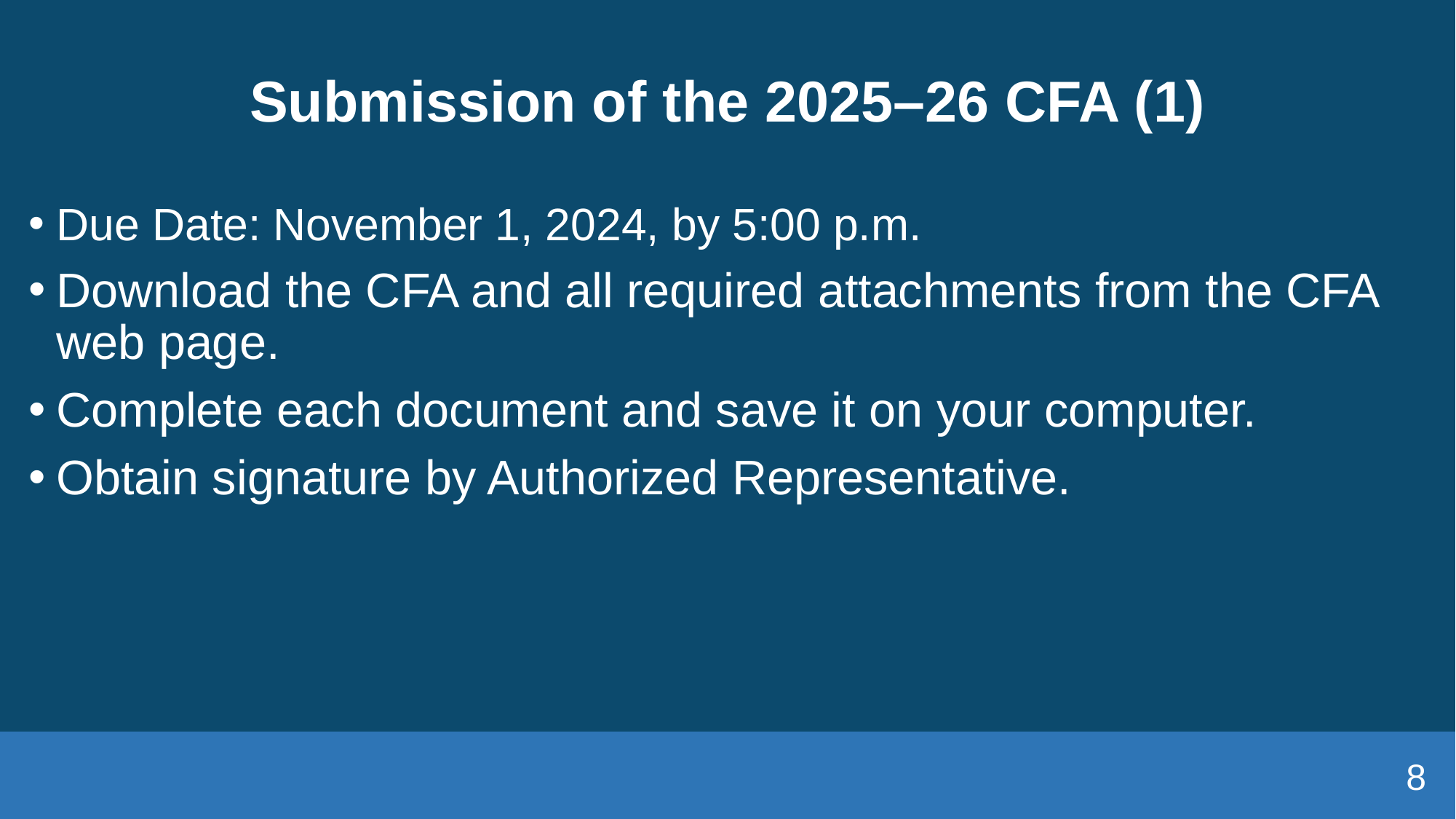

# Submission of the 2025–26 CFA (1)
Due Date: November 1, 2024, by 5:00 p.m.
Download the CFA and all required attachments from the CFA web page.
Complete each document and save it on your computer.
Obtain signature by Authorized Representative.
8